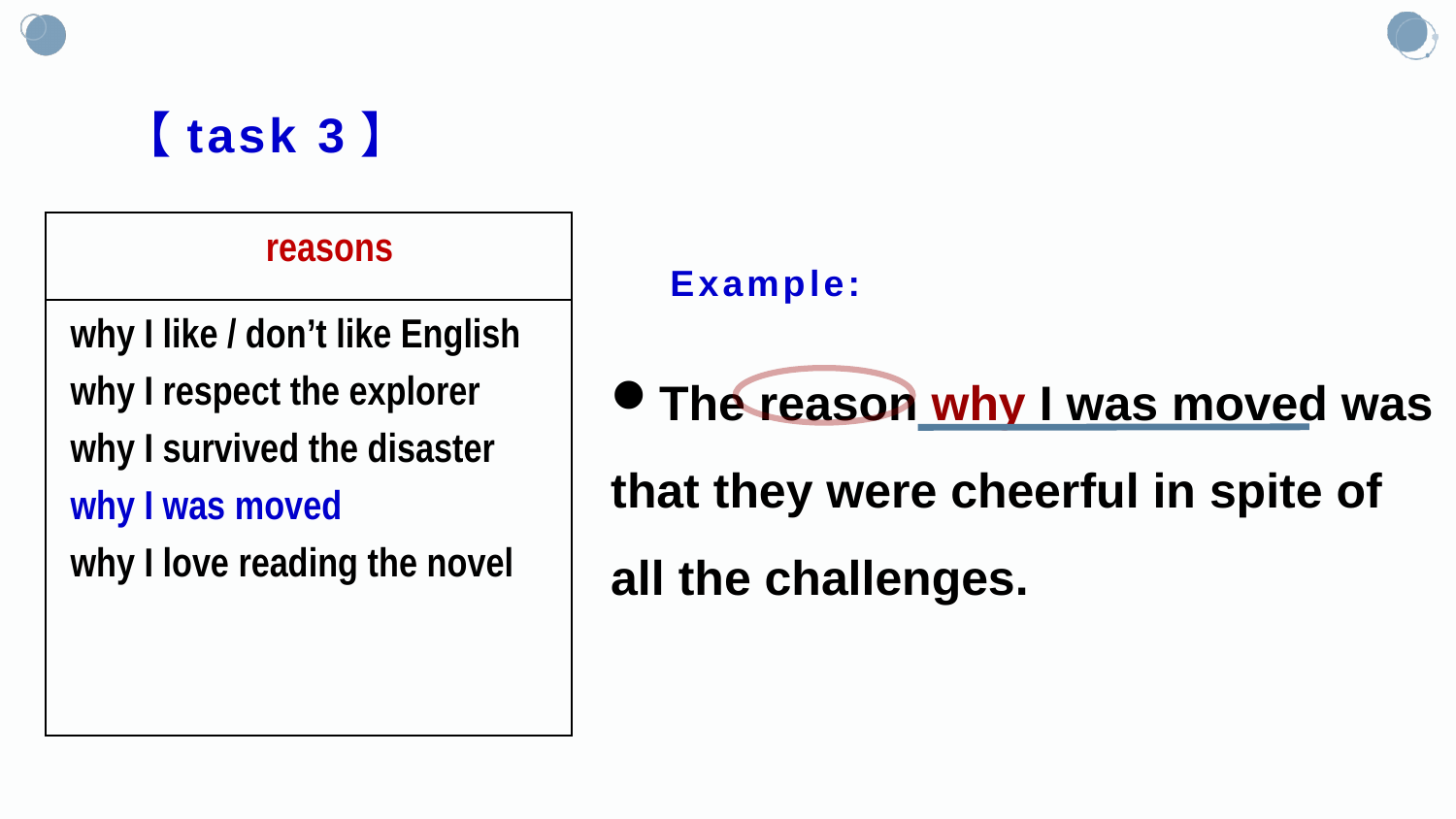

【task 3】
| reasons |
| --- |
| why I like / don’t like English why I respect the explorer why I survived the disaster why I was moved why I love reading the novel |
Example:
The reason why I was moved was that they were cheerful in spite of all the challenges.